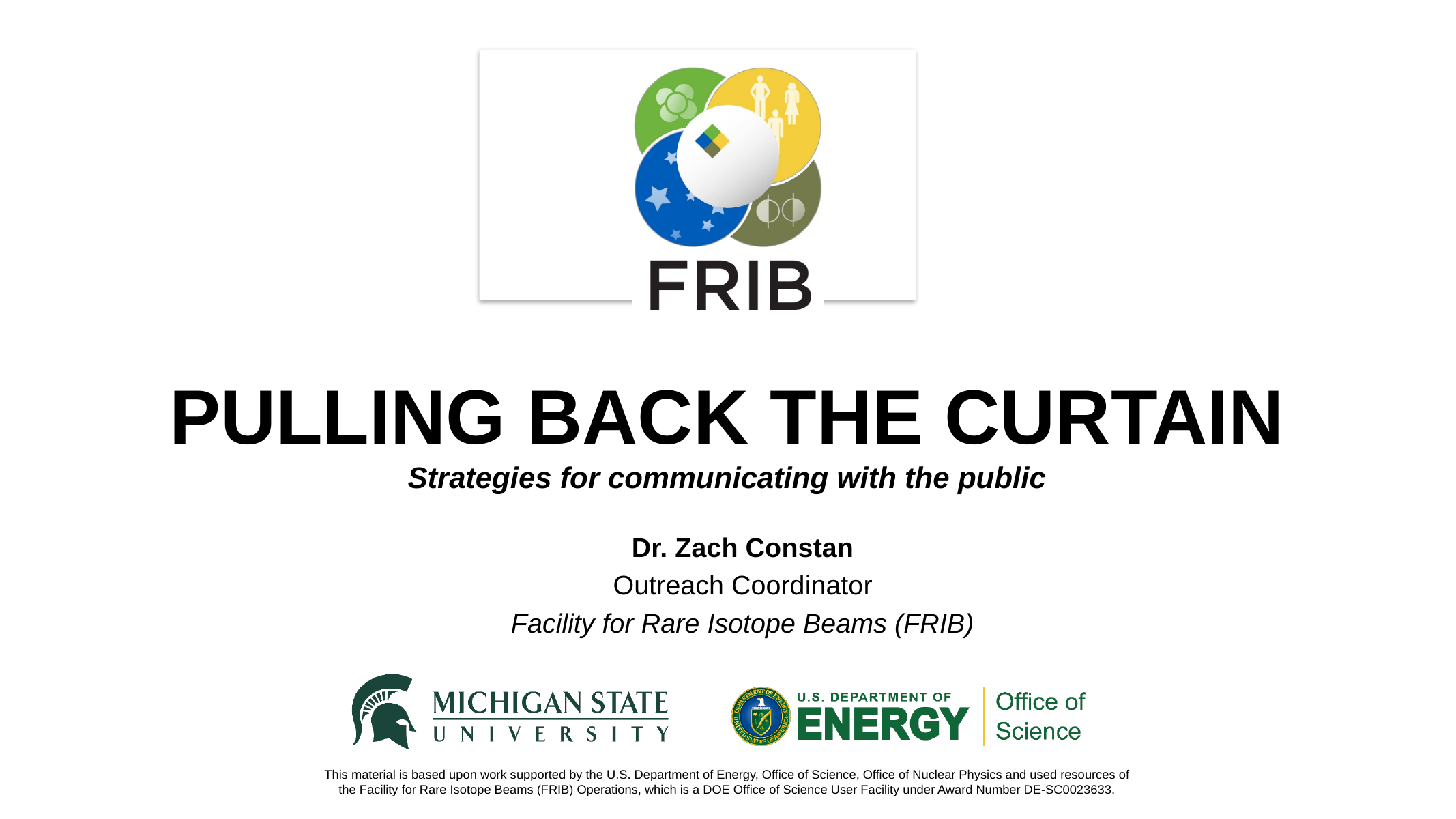

PULLING BACK THE CURTAIN
Strategies for communicating with the public
Dr. Zach Constan
Outreach Coordinator
Facility for Rare Isotope Beams (FRIB)